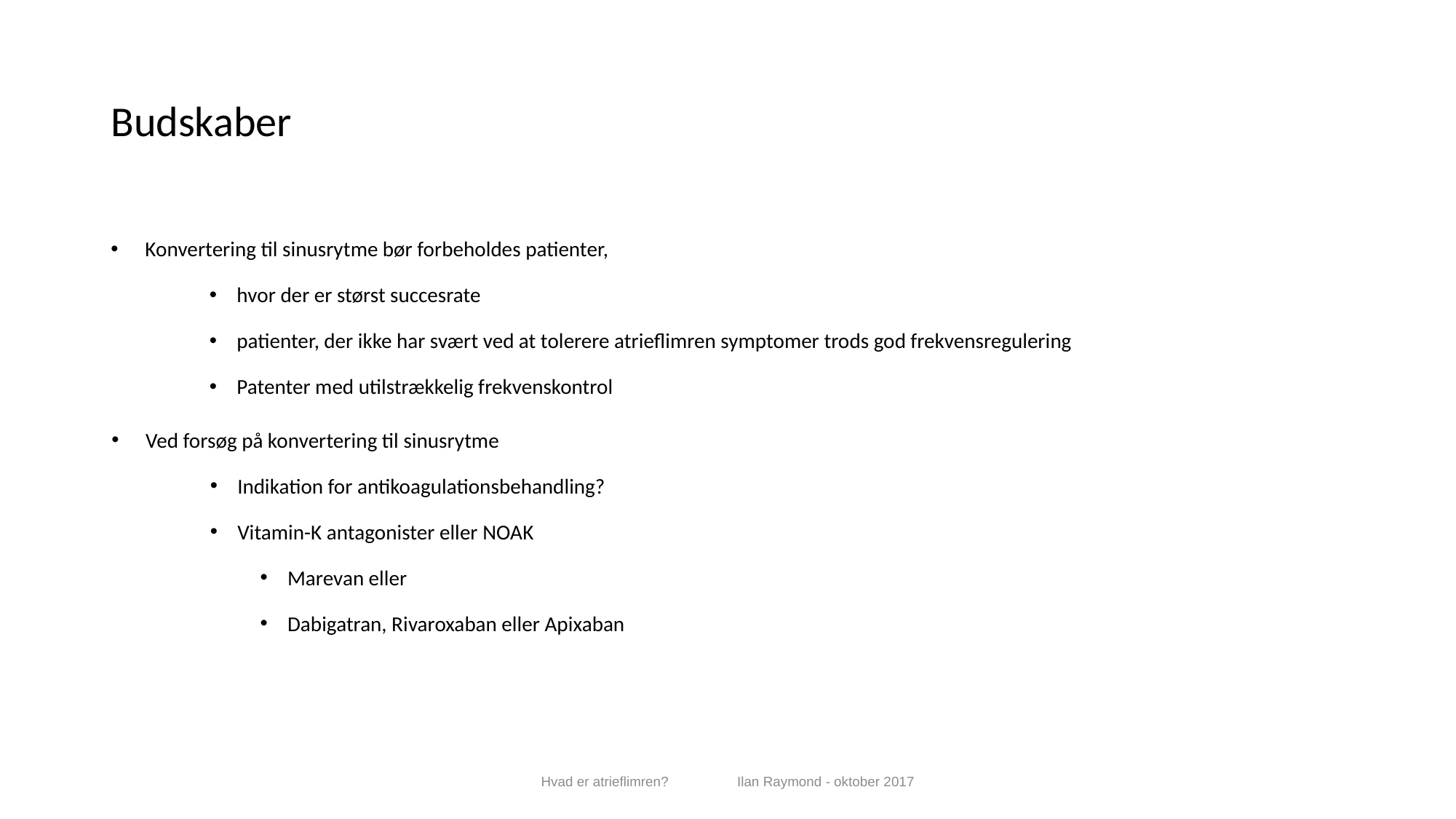

# Budskaber
Konvertering til sinusrytme bør forbeholdes patienter,
hvor der er størst succesrate
patienter, der ikke har svært ved at tolerere atrieflimren symptomer trods god frekvensregulering
Patenter med utilstrækkelig frekvenskontrol
Ved forsøg på konvertering til sinusrytme
Indikation for antikoagulationsbehandling?
Vitamin-K antagonister eller NOAK
Marevan eller
Dabigatran, Rivaroxaban eller Apixaban

Hvad er atrieflimren?                  Ilan Raymond - oktober 2017